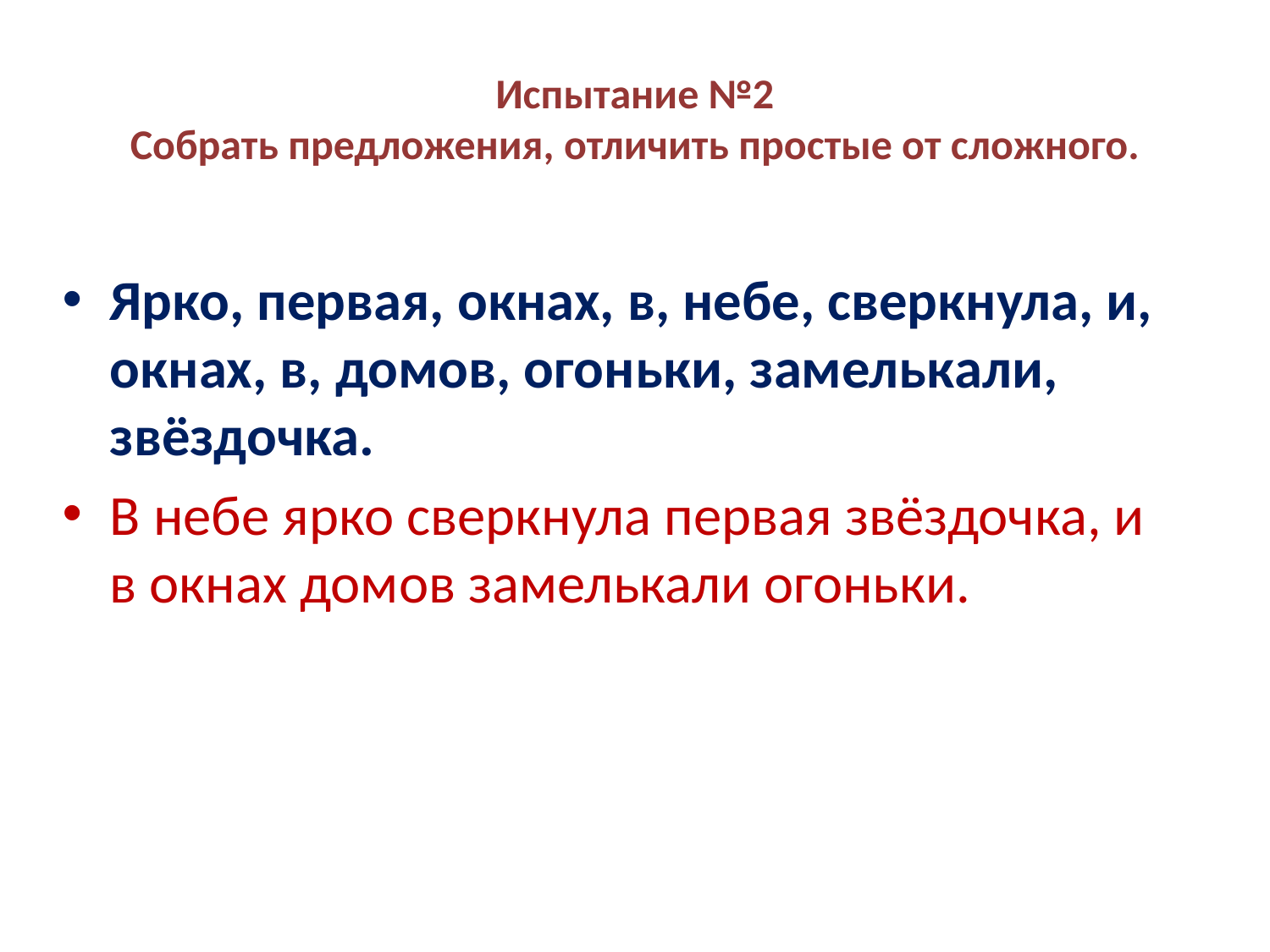

# Испытание №2 Собрать предложения, отличить простые от сложного.
Ярко, первая, окнах, в, небе, сверкнула, и, окнах, в, домов, огоньки, замелькали, звёздочка.
В небе ярко сверкнула первая звёздочка, и в окнах домов замелькали огоньки.